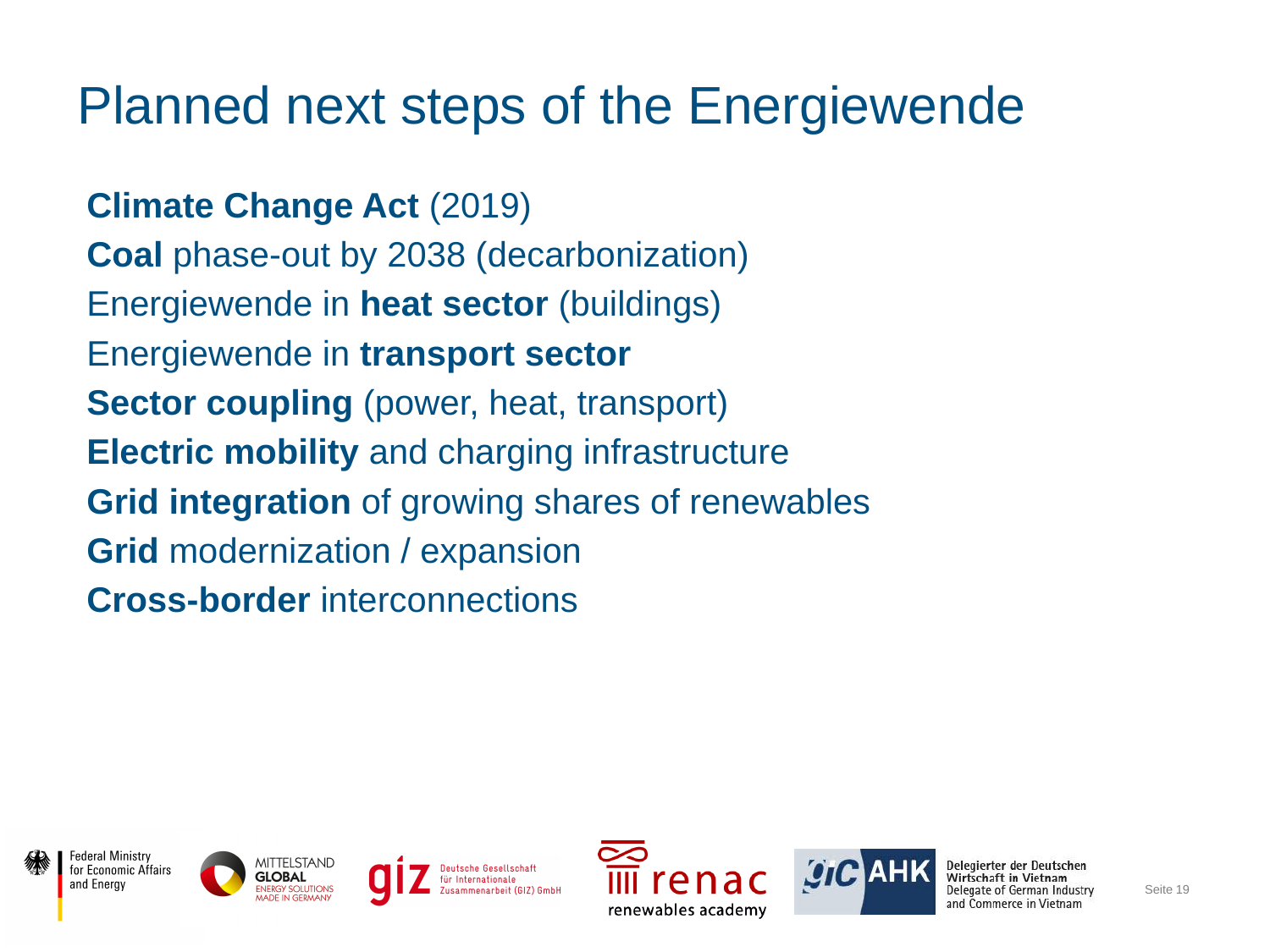

# Planned next steps of the Energiewende
Climate Change Act (2019)
Coal phase-out by 2038 (decarbonization)
Energiewende in heat sector (buildings)
Energiewende in transport sector
Sector coupling (power, heat, transport)
Electric mobility and charging infrastructure
Grid integration of growing shares of renewables
Grid modernization / expansion
Cross-border interconnections

Seite 19